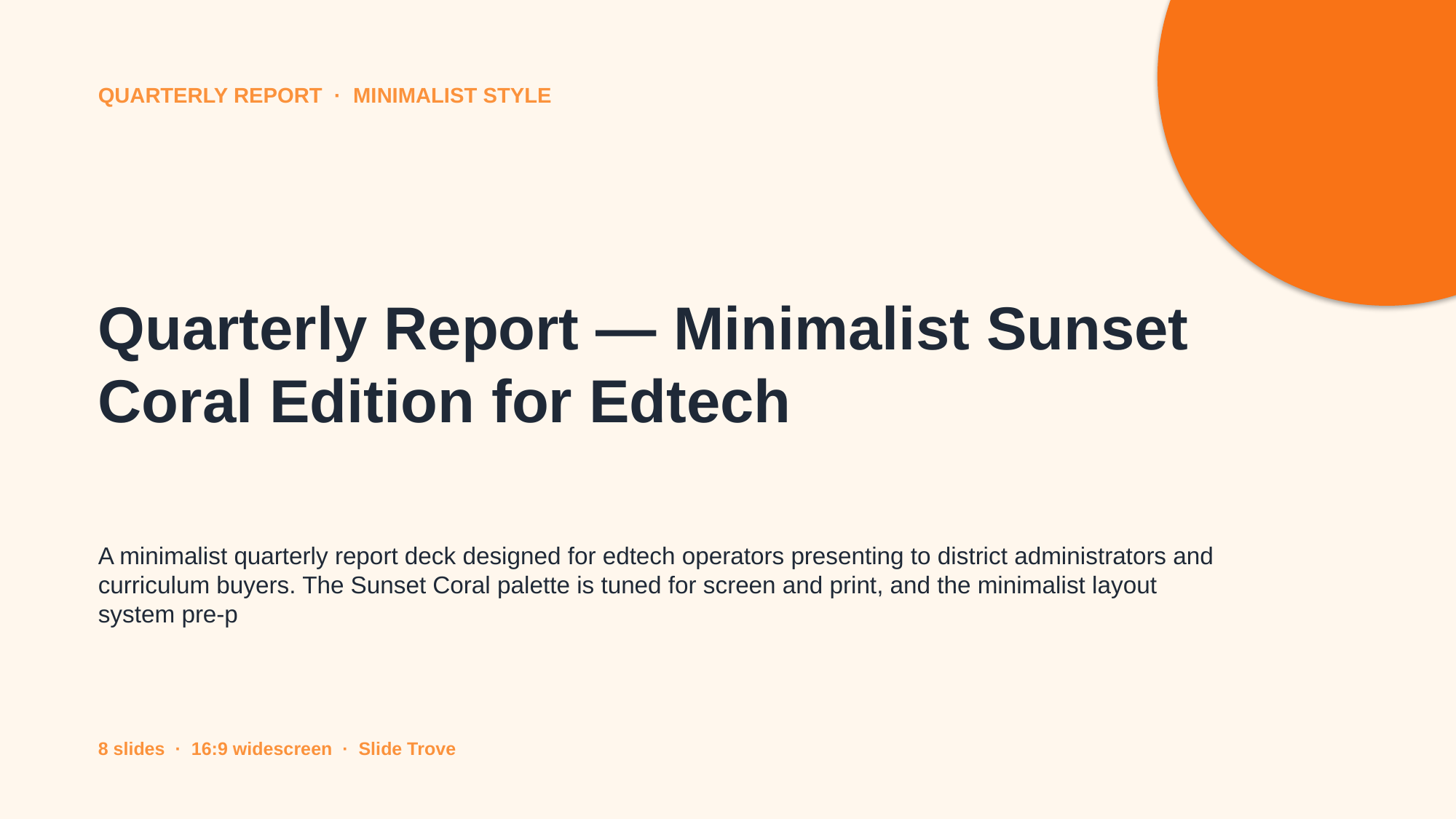

QUARTERLY REPORT  ·  MINIMALIST STYLE
Quarterly Report — Minimalist Sunset Coral Edition for Edtech
A minimalist quarterly report deck designed for edtech operators presenting to district administrators and curriculum buyers. The Sunset Coral palette is tuned for screen and print, and the minimalist layout system pre-p
8 slides  ·  16:9 widescreen  ·  Slide Trove